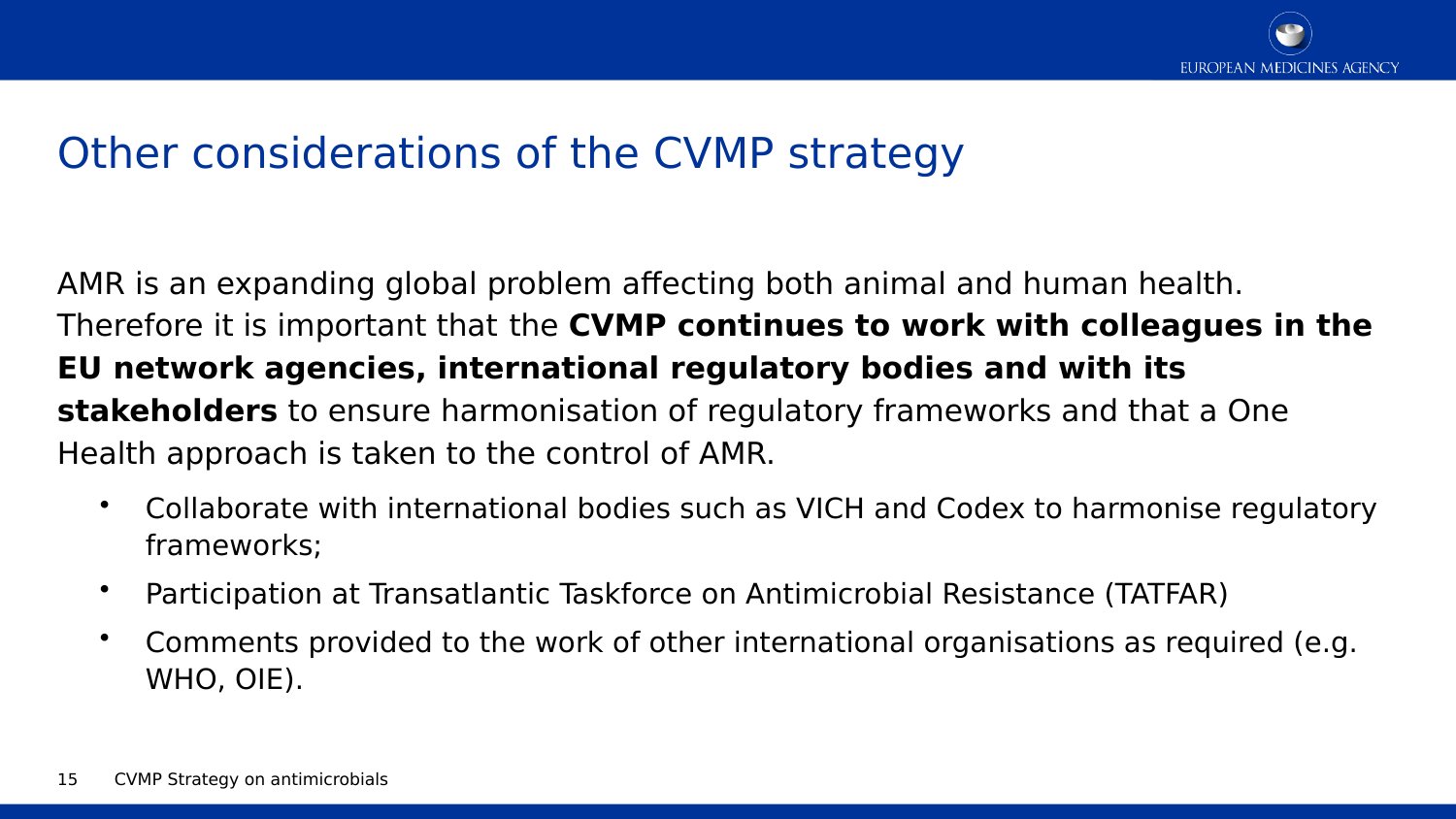

# Other considerations of the CVMP strategy
AMR is an expanding global problem affecting both animal and human health. Therefore it is important that the CVMP continues to work with colleagues in the EU network agencies, international regulatory bodies and with its stakeholders to ensure harmonisation of regulatory frameworks and that a One Health approach is taken to the control of AMR.
Collaborate with international bodies such as VICH and Codex to harmonise regulatory frameworks;
Participation at Transatlantic Taskforce on Antimicrobial Resistance (TATFAR)
Comments provided to the work of other international organisations as required (e.g. WHO, OIE).

15
CVMP Strategy on antimicrobials